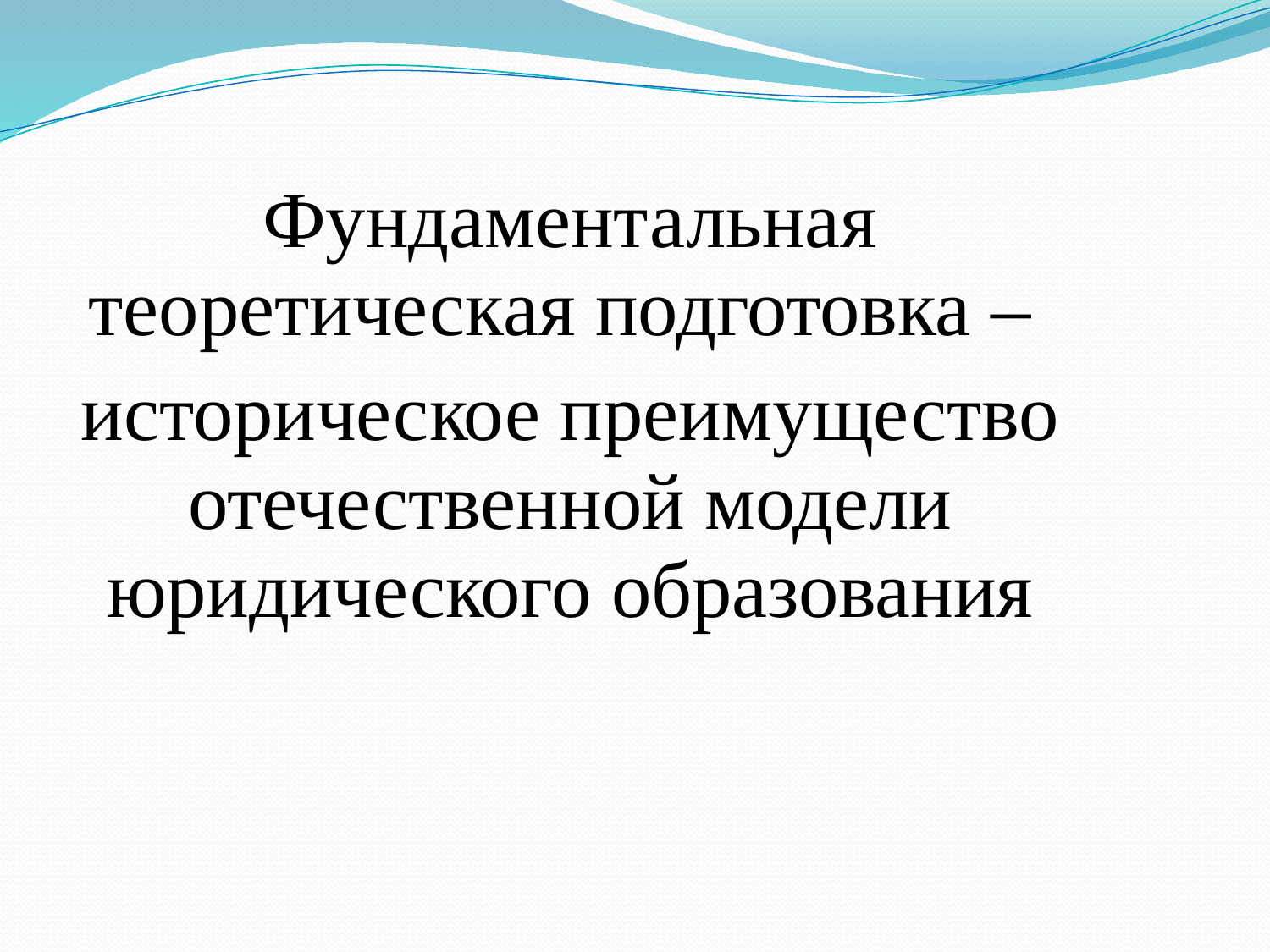

Фундаментальная теоретическая подготовка –
историческое преимущество отечественной модели юридического образования